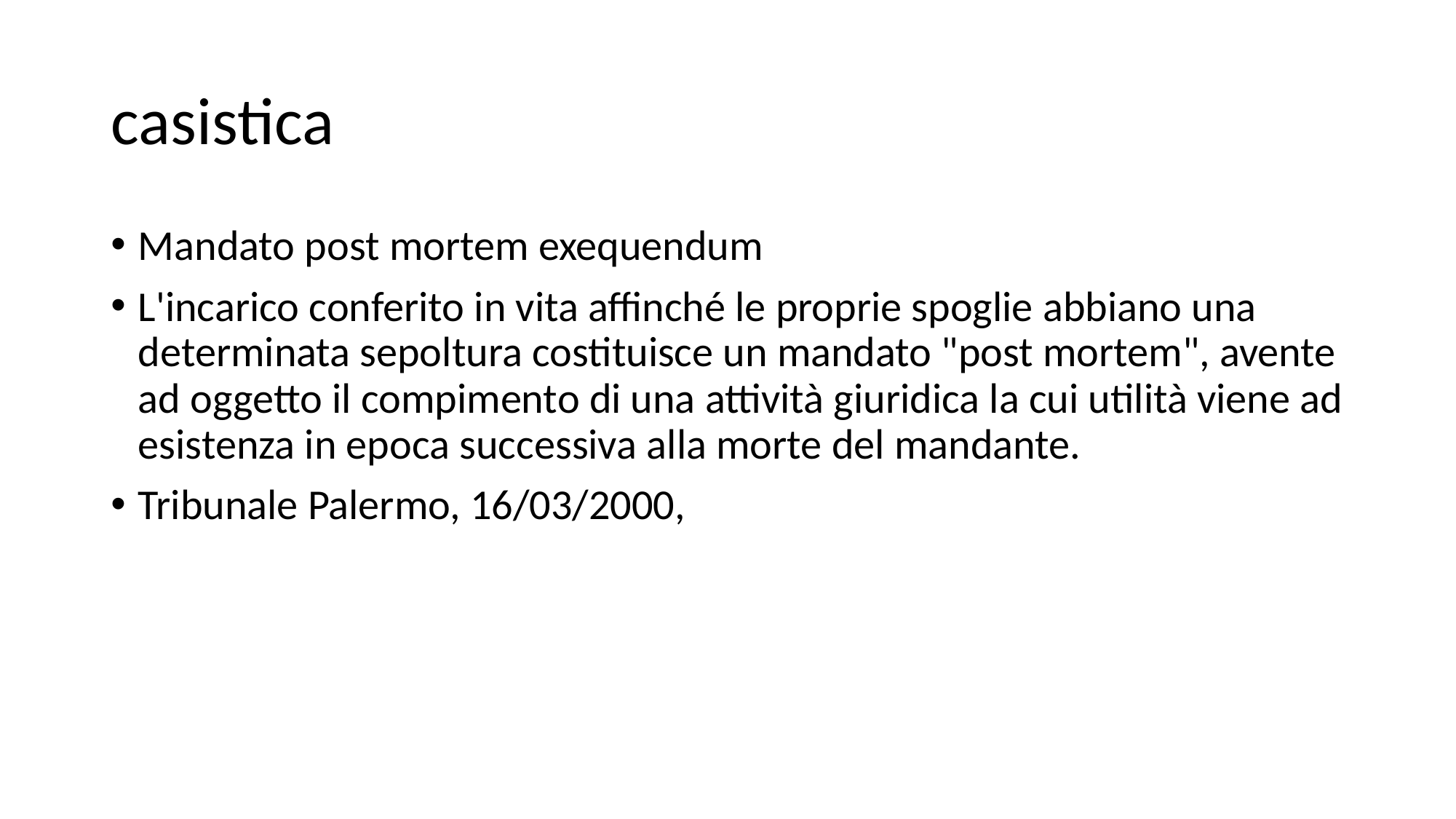

# casistica
Mandato post mortem exequendum
L'incarico conferito in vita affinché le proprie spoglie abbiano una determinata sepoltura costituisce un mandato "post mortem", avente ad oggetto il compimento di una attività giuridica la cui utilità viene ad esistenza in epoca successiva alla morte del mandante.
Tribunale Palermo, 16/03/2000,